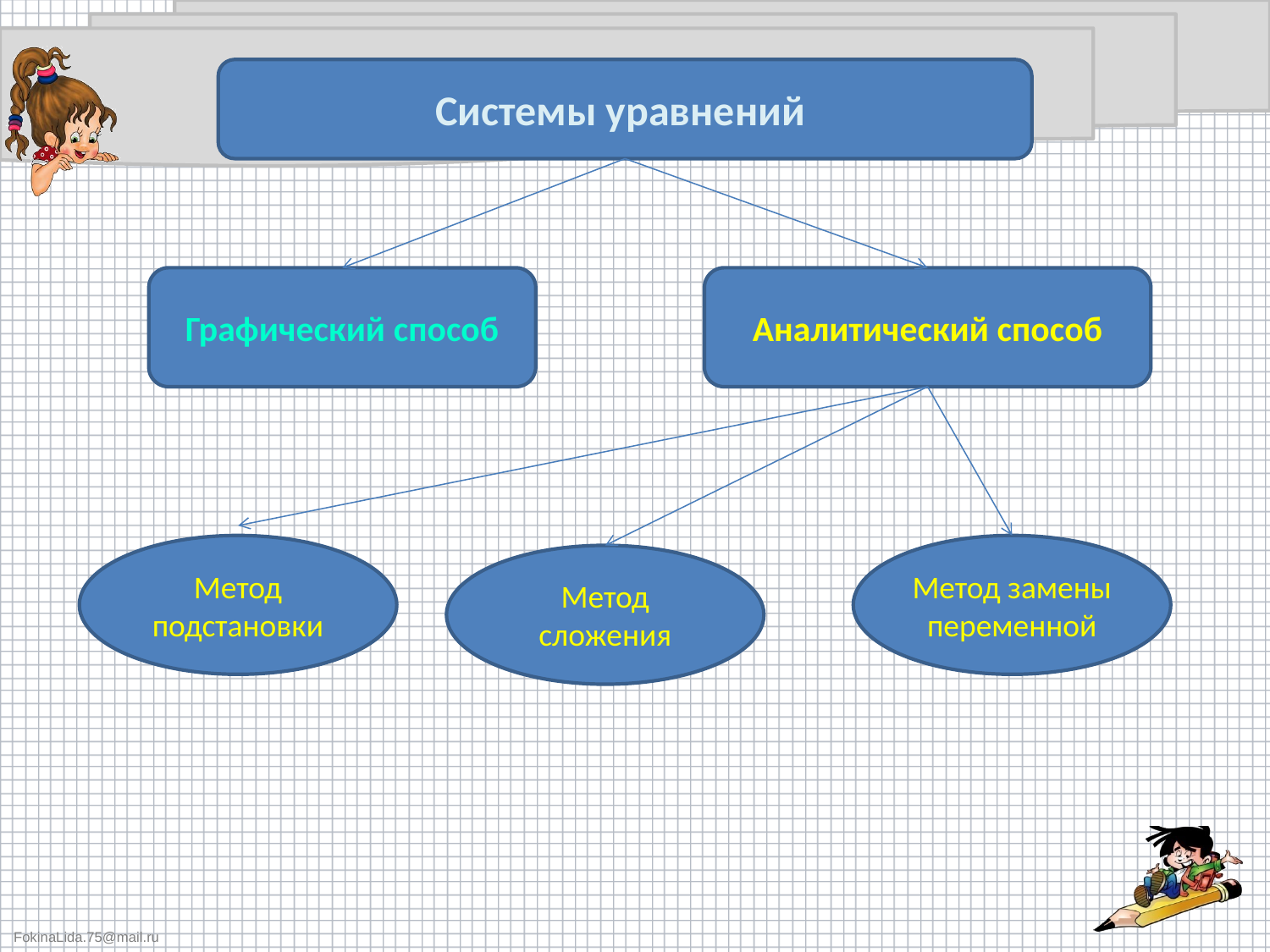

Системы уравнений
Графический способ
Аналитический способ
Метод подстановки
Метод замены переменной
Метод сложения